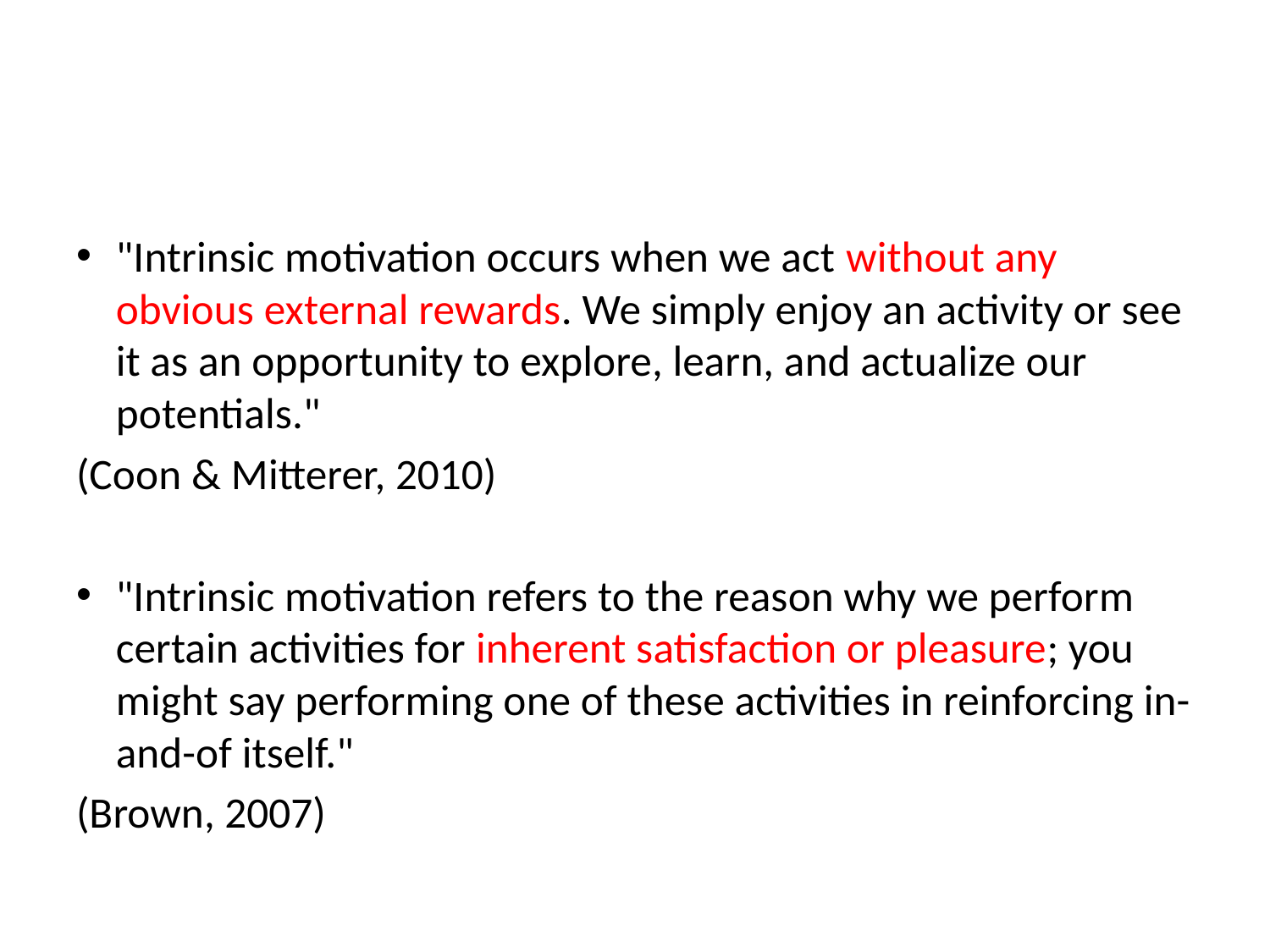

#
"Intrinsic motivation occurs when we act without any obvious external rewards. We simply enjoy an activity or see it as an opportunity to explore, learn, and actualize our potentials."
(Coon & Mitterer, 2010)

"Intrinsic motivation refers to the reason why we perform certain activities for inherent satisfaction or pleasure; you might say performing one of these activities in reinforcing in-and-of itself."
(Brown, 2007)